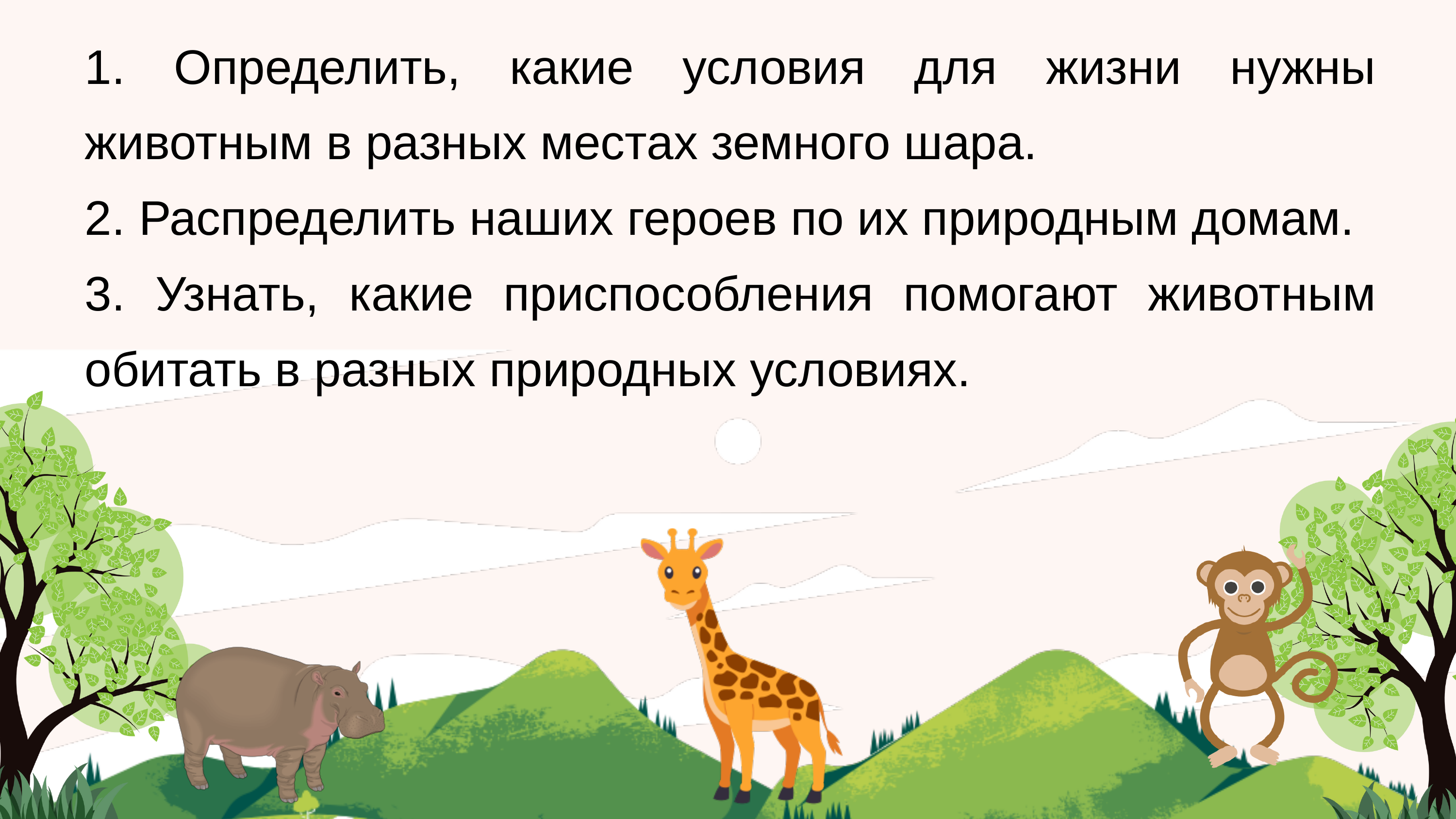

1. Определить, какие условия для жизни нужны животным в разных местах земного шара.
2. Распределить наших героев по их природным домам.
3. Узнать, какие приспособления помогают животным обитать в разных природных условиях.